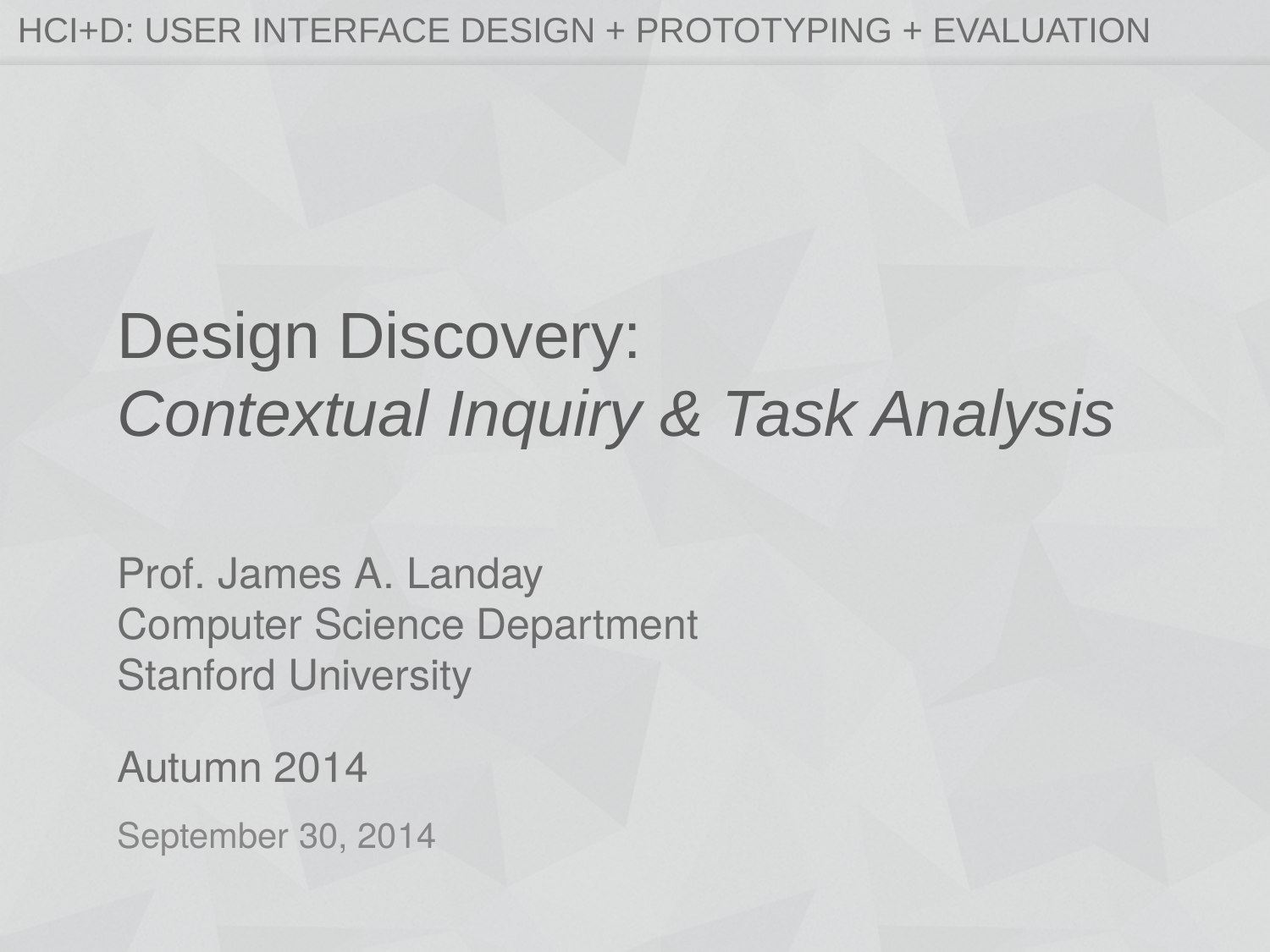

# Design Discovery: Contextual Inquiry & Task Analysis
September 30, 2014